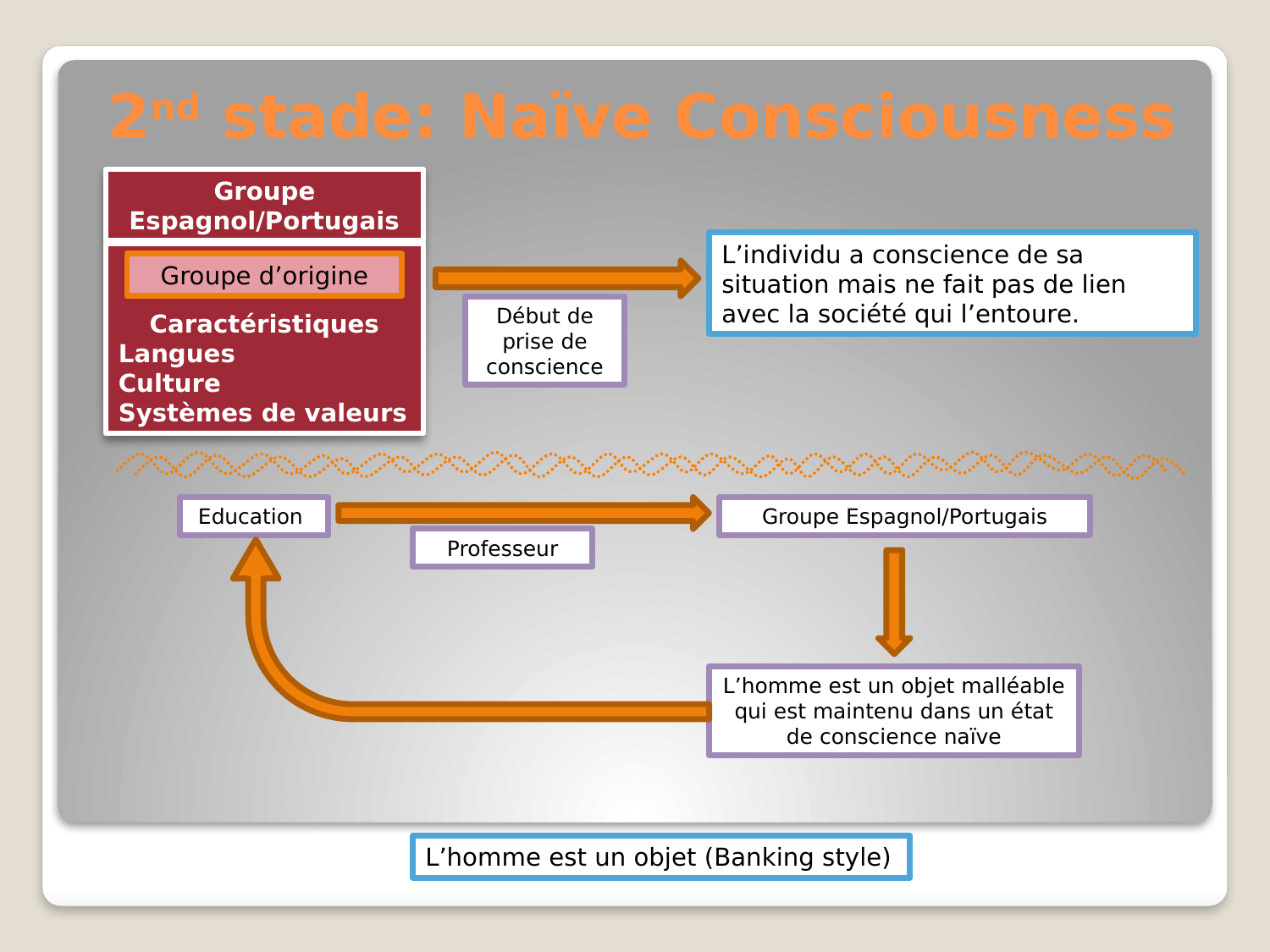

# 2nd stade: Naïve Consciousness
Groupe Espagnol/Portugais
L’individu a conscience de sa situation mais ne fait pas de lien avec la société qui l’entoure.

Caractéristiques
Langues
Culture
Systèmes de valeurs
Groupe d’origine

Début de prise de conscience

Education

Groupe Espagnol/Portugais
Professeur

L’homme est un objet malléable qui est maintenu dans un état de conscience naïve
L’homme est un objet (Banking style)